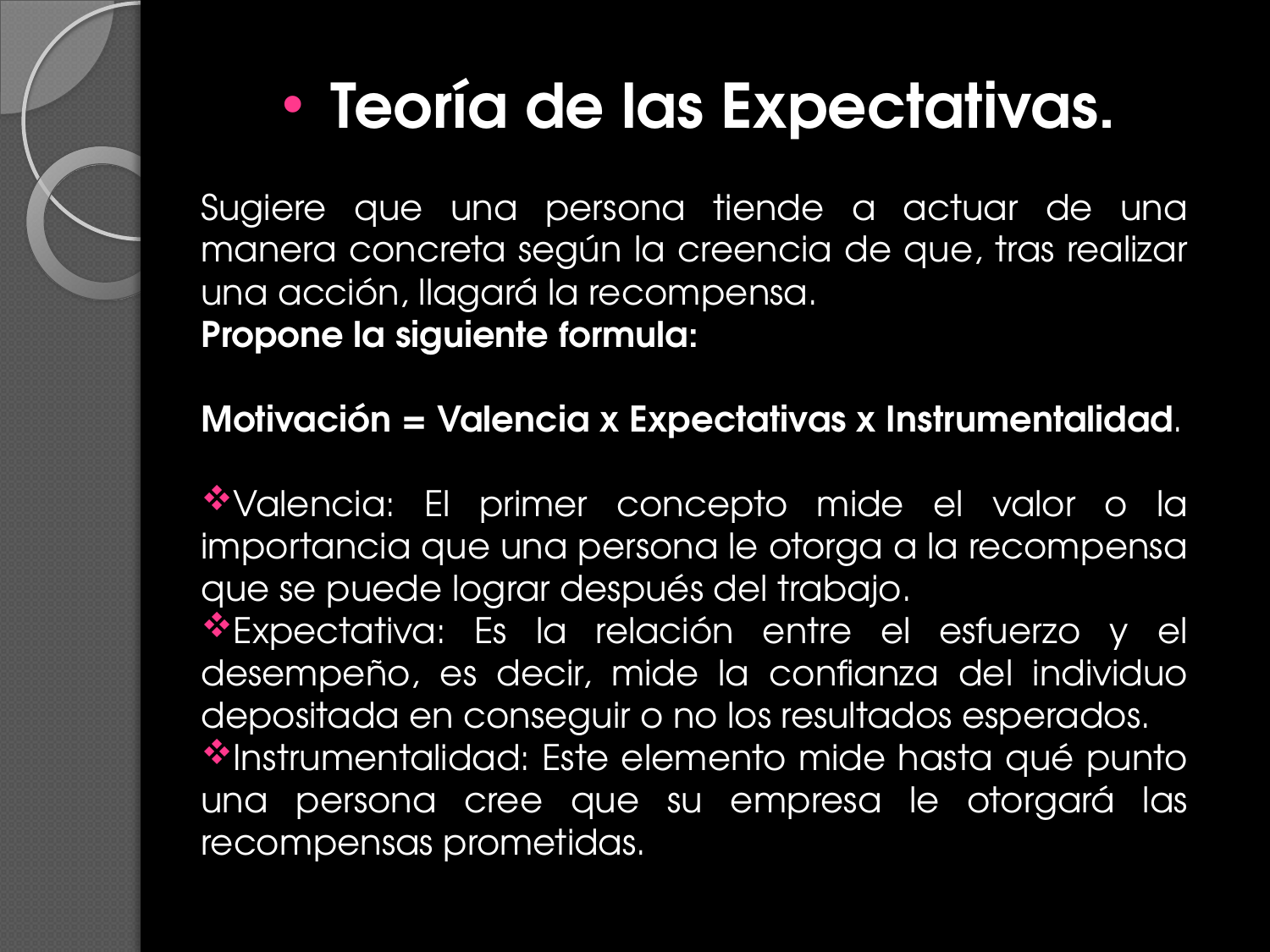

# Teoría de las Expectativas.
Sugiere que una persona tiende a actuar de una manera concreta según la creencia de que, tras realizar una acción, llagará la recompensa.
Propone la siguiente formula:

Motivación = Valencia x Expectativas x Instrumentalidad.

Valencia: El primer concepto mide el valor o la importancia que una persona le otorga a la recompensa que se puede lograr después del trabajo.
Expectativa: Es la relación entre el esfuerzo y el desempeño, es decir, mide la confianza del individuo depositada en conseguir o no los resultados esperados.
Instrumentalidad: Este elemento mide hasta qué punto una persona cree que su empresa le otorgará las recompensas prometidas.